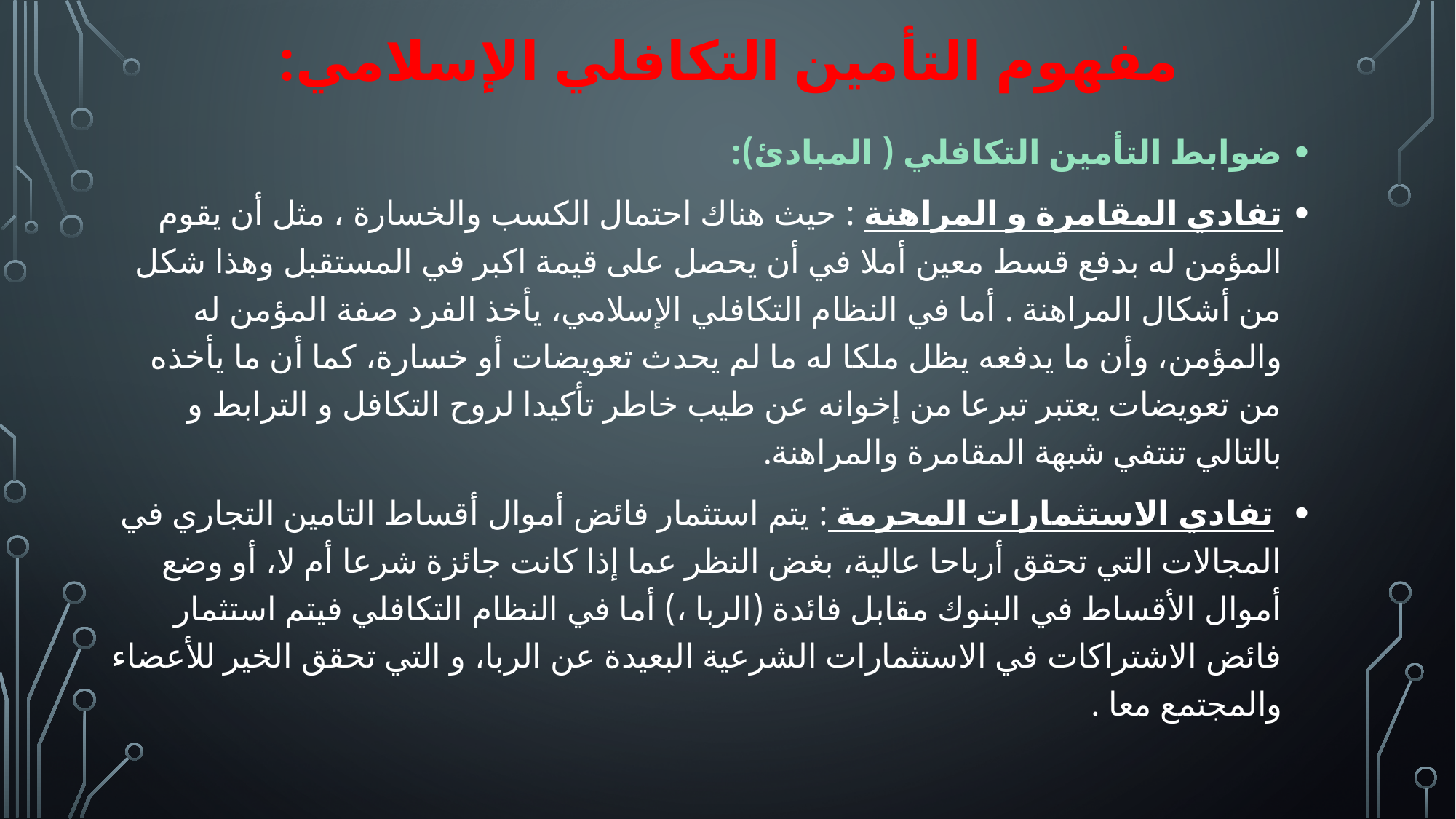

# مفهوم التأمين التكافلي الإسلامي:
ضوابط التأمين التكافلي ( المبادئ):
تفادي المقامرة و المراهنة : حيث هناك احتمال الكسب والخسارة ، مثل أن يقوم المؤمن له بدفع قسط معين أملا في أن يحصل على قيمة اكبر في المستقبل وهذا شكل من أشكال المراهنة . أما في النظام التكافلي الإسلامي، يأخذ الفرد صفة المؤمن له والمؤمن، وأن ما يدفعه يظل ملكا له ما لم يحدث تعويضات أو خسارة، كما أن ما يأخذه من تعويضات يعتبر تبرعا من إخوانه عن طيب خاطر تأكيدا لروح التكافل و الترابط و بالتالي تنتفي شبهة المقامرة والمراهنة.
 تفادي الاستثمارات المحرمة : يتم استثمار فائض أموال أقساط التامين التجاري في المجالات التي تحقق أرباحا عالية، بغض النظر عما إذا كانت جائزة شرعا أم لا، أو وضع أموال الأقساط في البنوك مقابل فائدة (الربا ،) أما في النظام التكافلي فيتم استثمار فائض الاشتراكات في الاستثمارات الشرعية البعيدة عن الربا، و التي تحقق الخير للأعضاء والمجتمع معا .